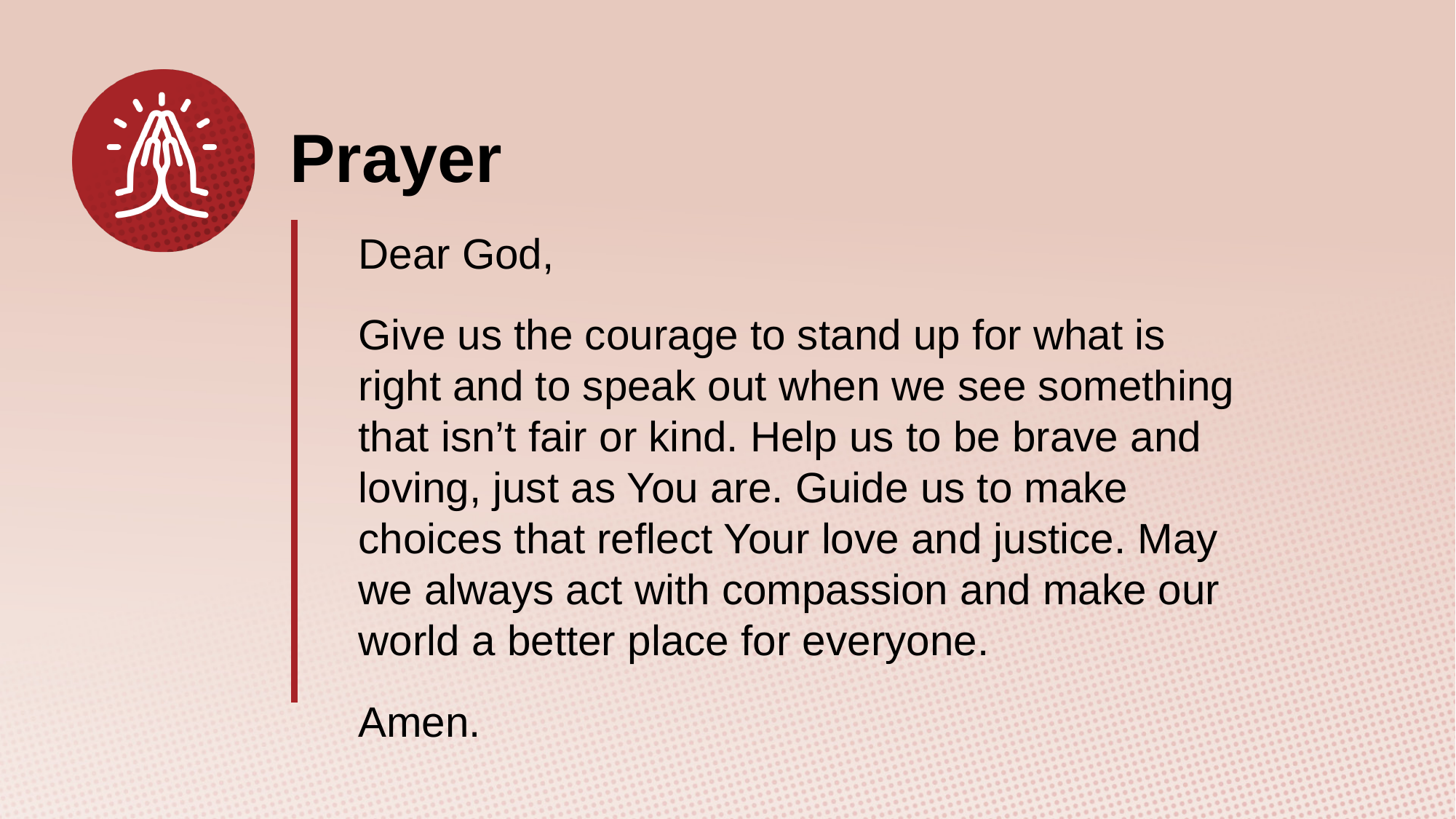

Dear God,
Give us the courage to stand up for what is right and to speak out when we see something that isn’t fair or kind. Help us to be brave and loving, just as You are. Guide us to make choices that reflect Your love and justice. May we always act with compassion and make our world a better place for everyone.
Amen.